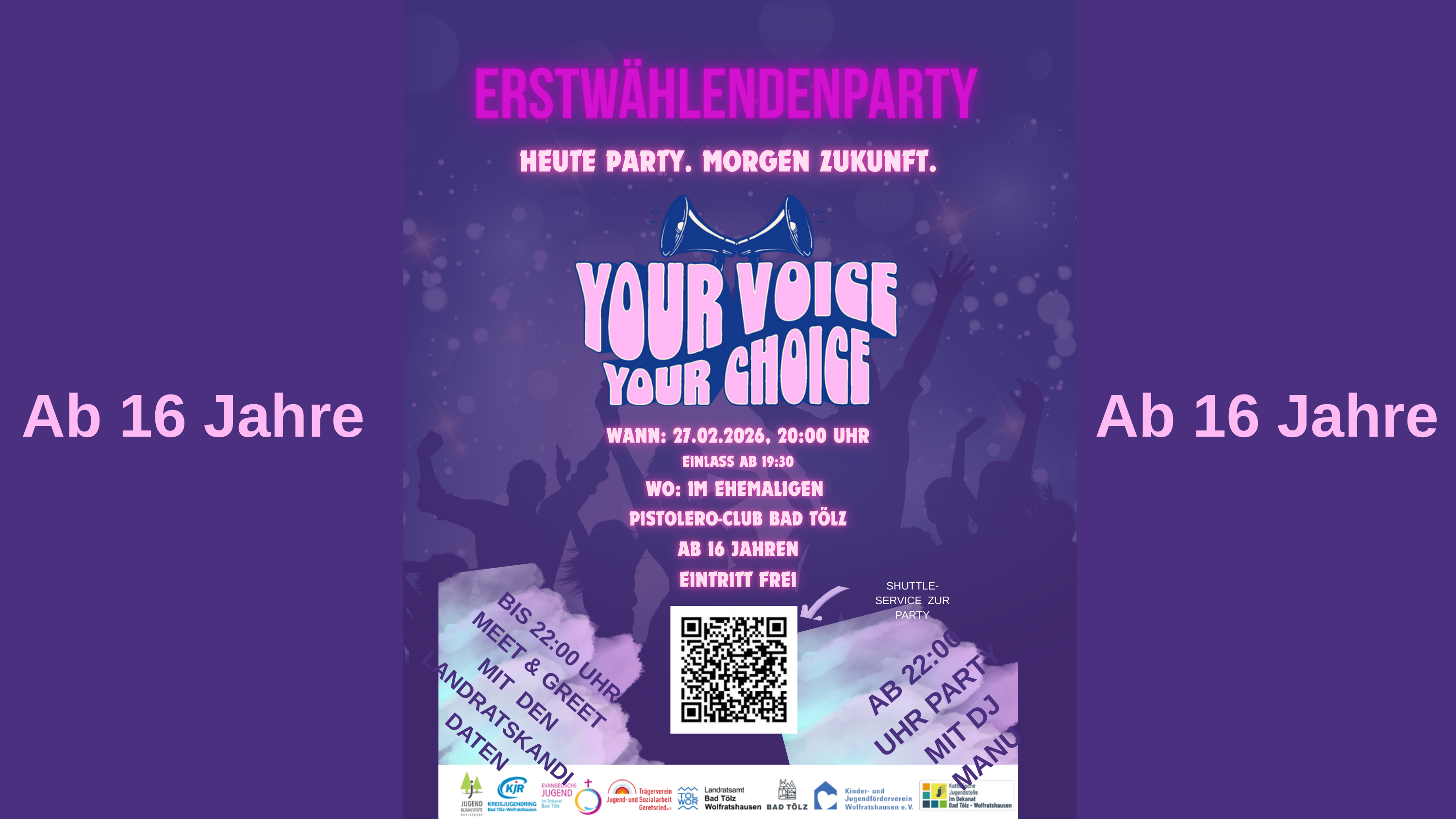

Ab 16 Jahre
Ab 16 Jahre

SHUTTLE-SERVICE  ZUR PARTY

BIS 22:00 UHR MEET & GREET MIT  DEN LANDRATSKANDIDATEN
AB 22:00 UHR PARTY MIT DJ MANU